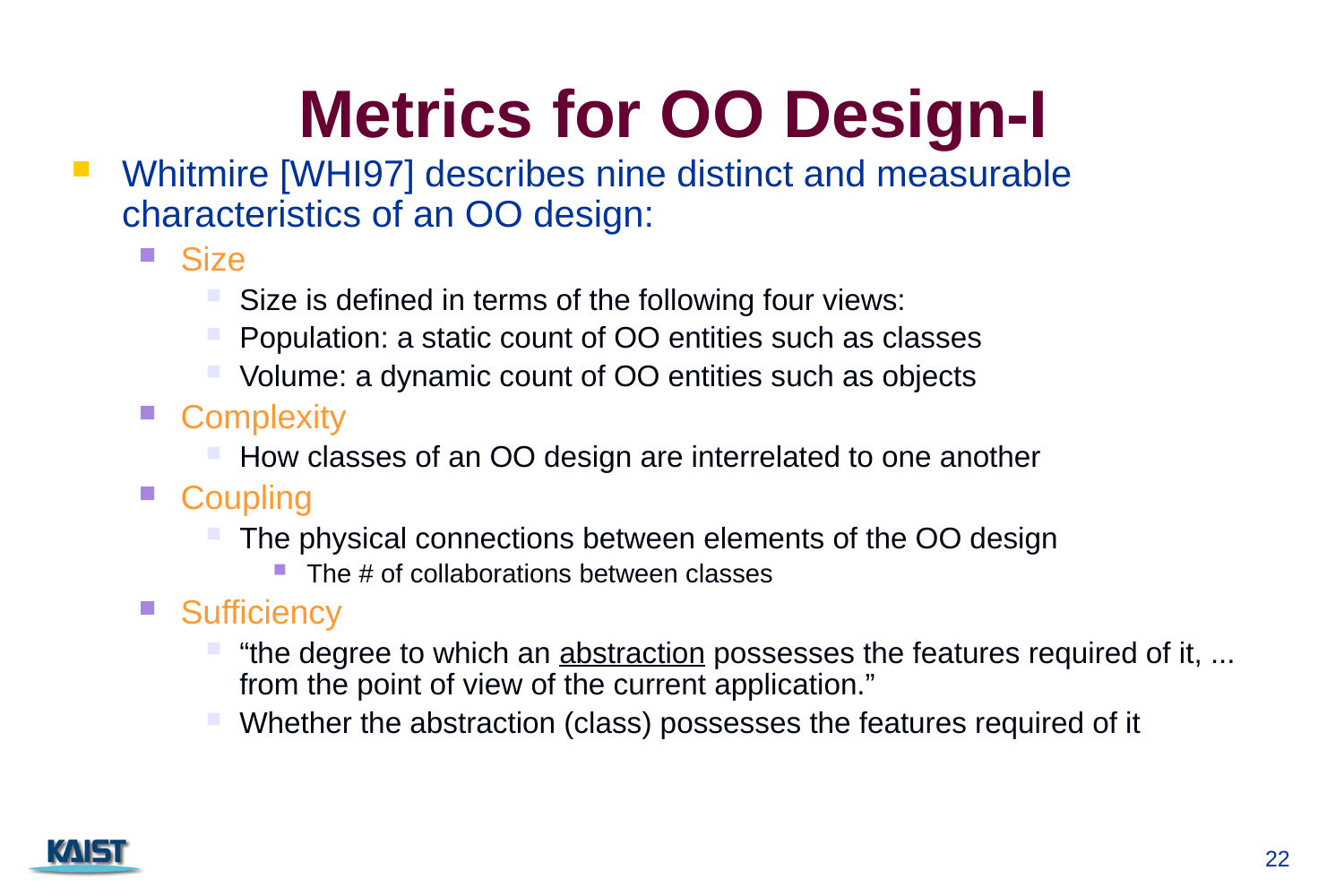

# Metrics for OO Design-I
Whitmire [WHI97] describes nine distinct and measurable characteristics of an OO design:
Size
Size is defined in terms of the following four views:
Population: a static count of OO entities such as classes
Volume: a dynamic count of OO entities such as objects
Complexity
How classes of an OO design are interrelated to one another
Coupling
The physical connections between elements of the OO design
The # of collaborations between classes
Sufficiency
“the degree to which an abstraction possesses the features required of it, ... from the point of view of the current application.”
Whether the abstraction (class) possesses the features required of it

22